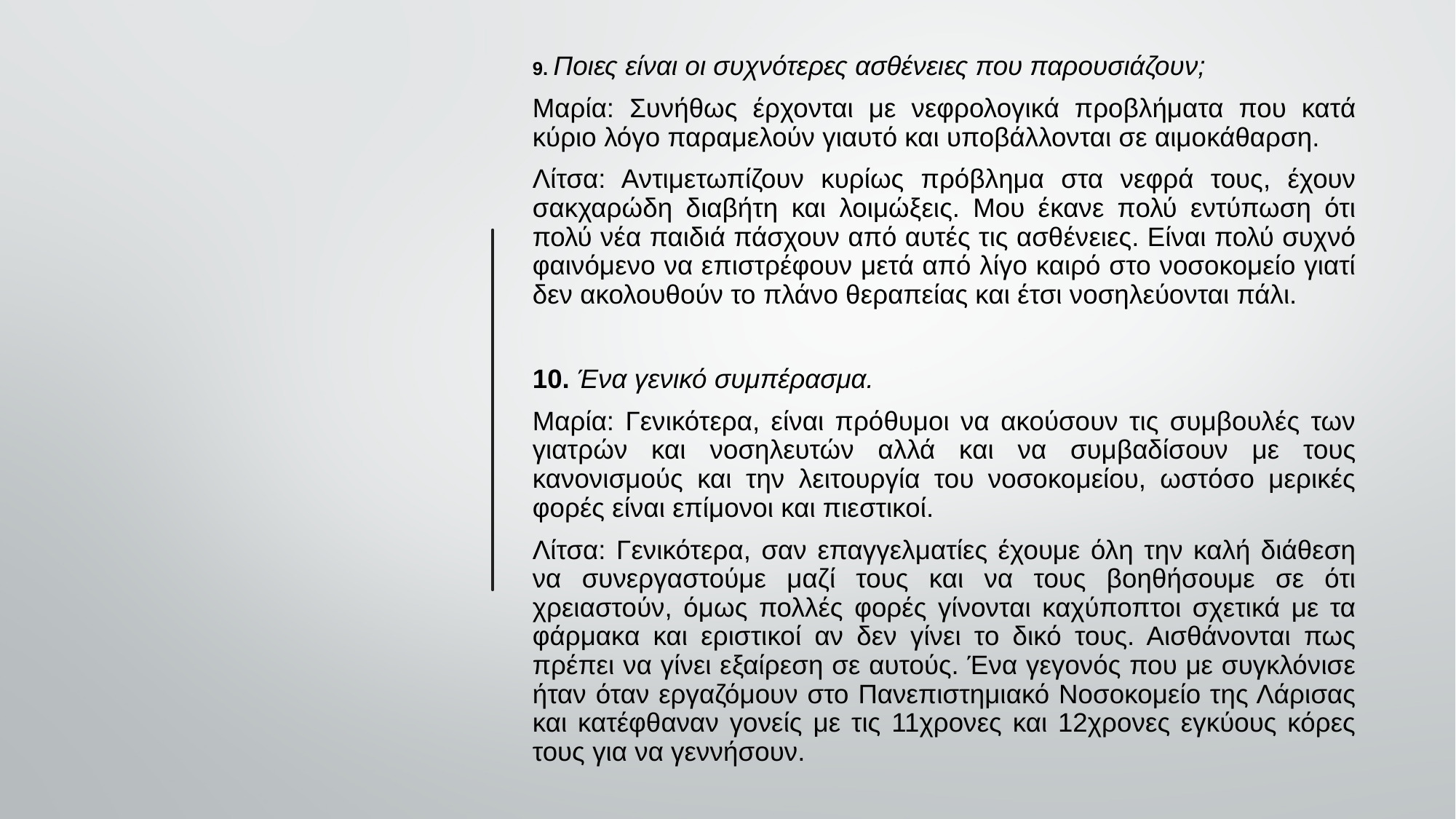

9. Ποιες είναι οι συχνότερες ασθένειες που παρουσιάζουν;
Μαρία: Συνήθως έρχονται με νεφρολογικά προβλήματα που κατά κύριο λόγο παραμελούν γιαυτό και υποβάλλονται σε αιμοκάθαρση.
Λίτσα: Αντιμετωπίζουν κυρίως πρόβλημα στα νεφρά τους, έχουν σακχαρώδη διαβήτη και λοιμώξεις. Μου έκανε πολύ εντύπωση ότι πολύ νέα παιδιά πάσχουν από αυτές τις ασθένειες. Είναι πολύ συχνό φαινόμενο να επιστρέφουν μετά από λίγο καιρό στο νοσοκομείο γιατί δεν ακολουθούν το πλάνο θεραπείας και έτσι νοσηλεύονται πάλι.

10. Ένα γενικό συμπέρασμα.
Μαρία: Γενικότερα, είναι πρόθυμοι να ακούσουν τις συμβουλές των γιατρών και νοσηλευτών αλλά και να συμβαδίσουν με τους κανονισμούς και την λειτουργία του νοσοκομείου, ωστόσο μερικές φορές είναι επίμονοι και πιεστικοί.
Λίτσα: Γενικότερα, σαν επαγγελματίες έχουμε όλη την καλή διάθεση να συνεργαστούμε μαζί τους και να τους βοηθήσουμε σε ότι χρειαστούν, όμως πολλές φορές γίνονται καχύποπτοι σχετικά με τα φάρμακα και εριστικοί αν δεν γίνει το δικό τους. Αισθάνονται πως πρέπει να γίνει εξαίρεση σε αυτούς. Ένα γεγονός που με συγκλόνισε ήταν όταν εργαζόμουν στο Πανεπιστημιακό Νοσοκομείο της Λάρισας και κατέφθαναν γονείς με τις 11χρονες και 12χρονες εγκύους κόρες τους για να γεννήσουν.